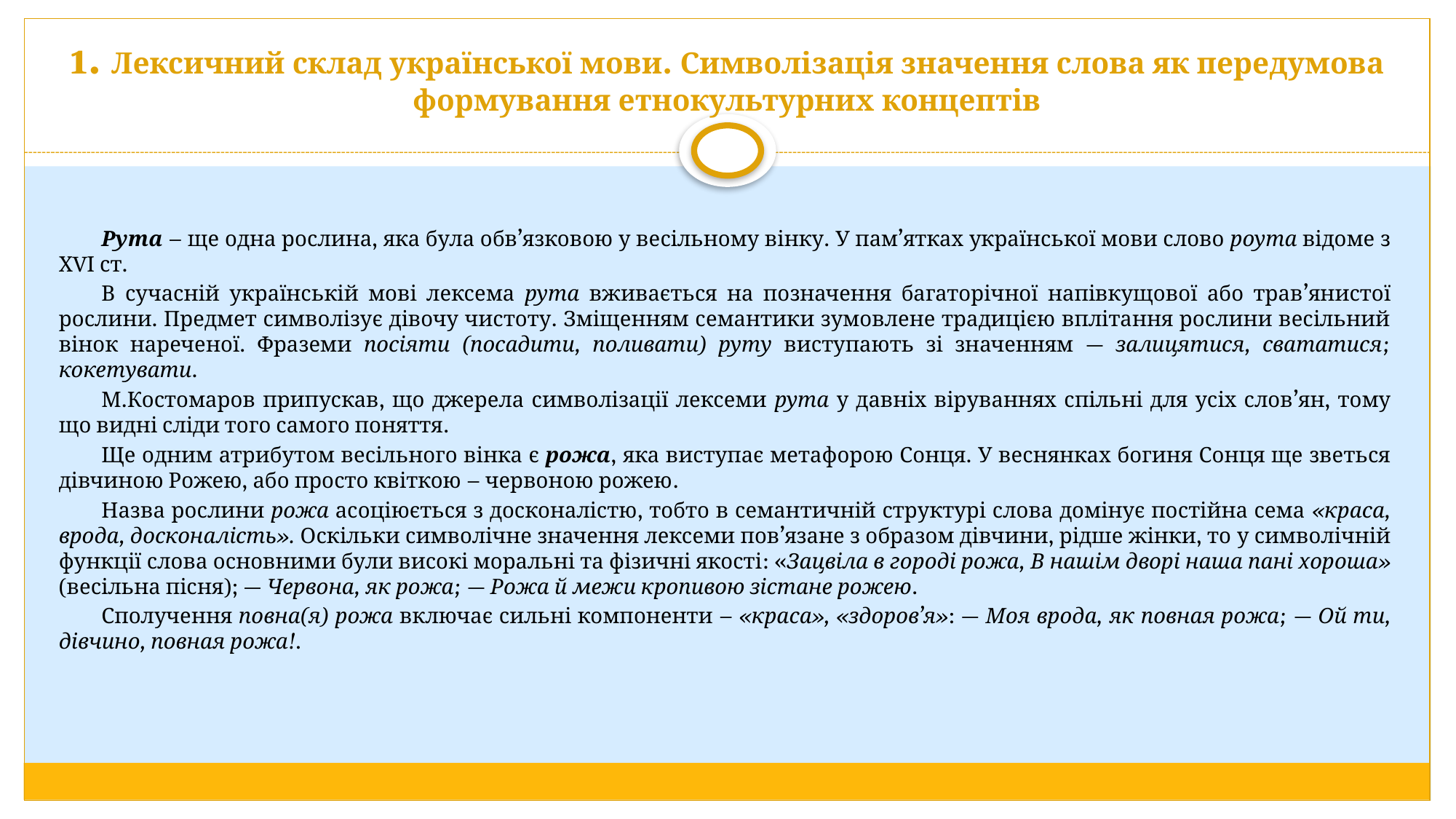

# 1. Лексичний склад української мови. Символізація значення слова як передумова формування етнокультурних концептів
Рута – ще одна рослина, яка була обв’язковою у весільному вінку. У пам’ятках української мови слово роута відоме з ХVІ ст.
В сучасній українській мові лексема рута вживається на позначення багаторічної напівкущової або трав’янистої рослини. Предмет символізує дівочу чистоту. Зміщенням семантики зумовлене традицією вплітання рослини весільний вінок нареченої. Фраземи посіяти (посадити, поливати) руту виступають зі значенням ― залицятися, свататися; кокетувати.
М.Костомаров припускав, що джерела символізації лексеми рута у давніх віруваннях спільні для усіх слов’ян, тому що видні сліди того самого поняття.
Ще одним атрибутом весільного вінка є рожа, яка виступає метафорою Сонця. У веснянках богиня Сонця ще зветься дівчиною Рожею, або просто квіткою – червоною рожею.
Назва рослини рожа асоціюється з досконалістю, тобто в семантичній структурі слова домінує постійна сема «краса, врода, досконалість». Оскільки символічне значення лексеми пов’язане з образом дівчини, рідше жінки, то у символічній функції слова основними були високі моральні та фізичні якості: «Зацвіла в городі рожа, В нашім дворі наша пані хороша» (весільна пісня); ― Червона, як рожа; ― Рожа й межи кропивою зістане рожею.
Сполучення повна(я) рожа включає сильні компоненти – «краса», «здоров’я»: ― Моя врода, як повная рожа; ― Ой ти, дівчино, повная рожа!.